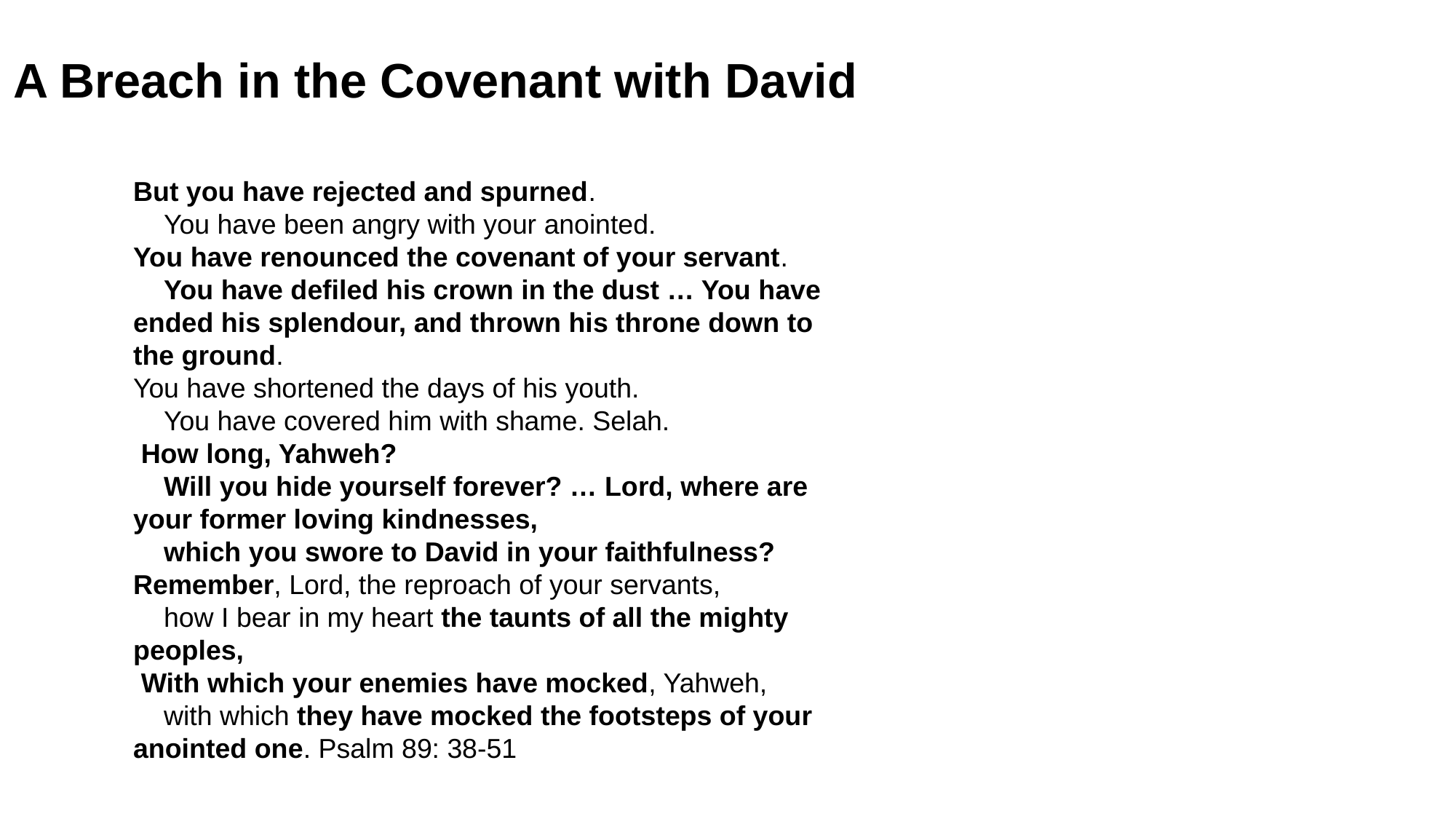

A Breach in the Covenant with David
But you have rejected and spurned.
    You have been angry with your anointed.
You have renounced the covenant of your servant.
    You have defiled his crown in the dust … You have ended his splendour, and thrown his throne down to the ground.
You have shortened the days of his youth.
    You have covered him with shame. Selah.
 How long, Yahweh?
    Will you hide yourself forever? … Lord, where are your former loving kindnesses,
    which you swore to David in your faithfulness?
Remember, Lord, the reproach of your servants,
    how I bear in my heart the taunts of all the mighty peoples,
 With which your enemies have mocked, Yahweh,
    with which they have mocked the footsteps of your anointed one. Psalm 89: 38-51